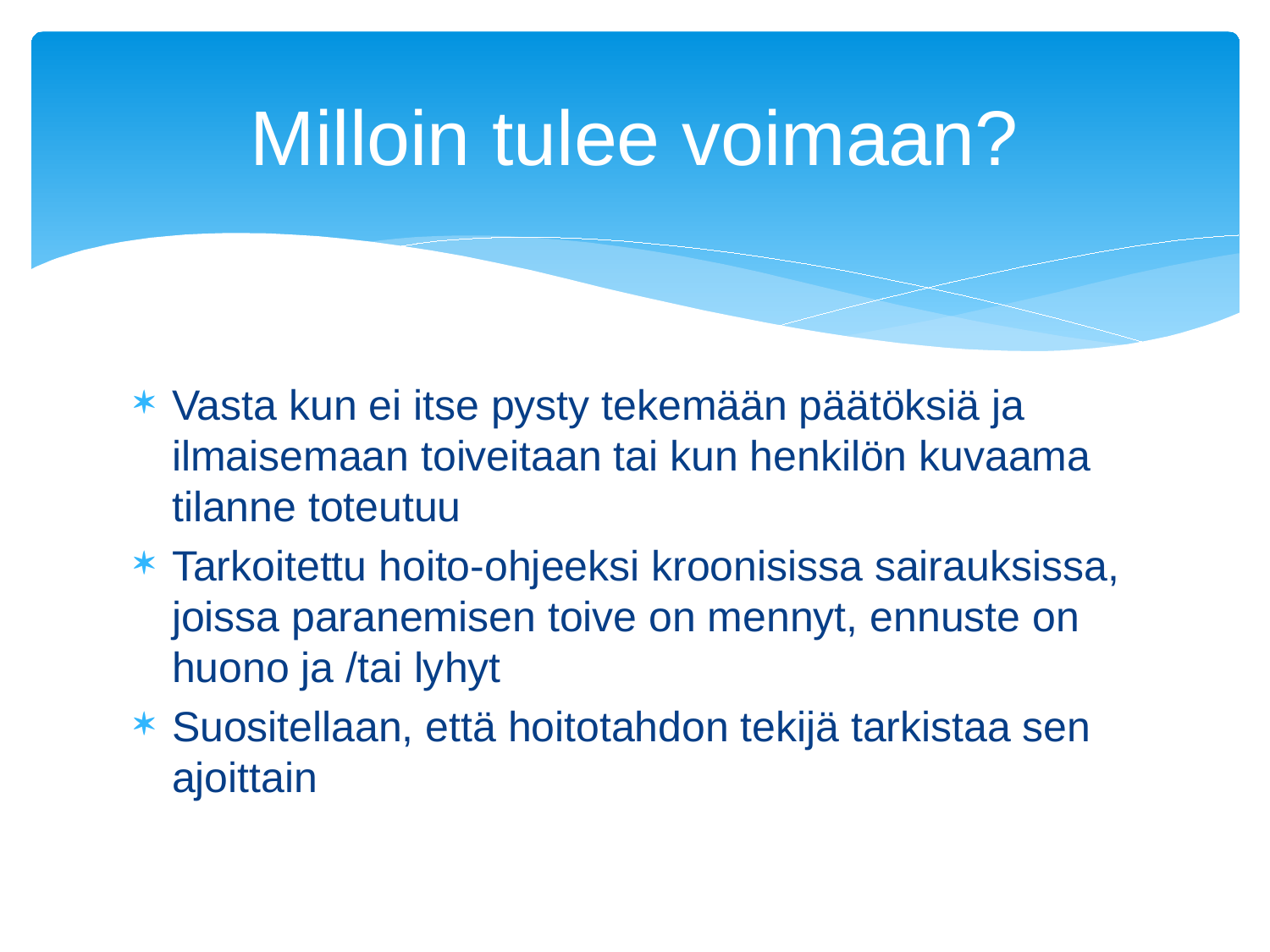

# Milloin tulee voimaan?
Vasta kun ei itse pysty tekemään päätöksiä ja ilmaisemaan toiveitaan tai kun henkilön kuvaama tilanne toteutuu
Tarkoitettu hoito-ohjeeksi kroonisissa sairauksissa, joissa paranemisen toive on mennyt, ennuste on huono ja /tai lyhyt
Suositellaan, että hoitotahdon tekijä tarkistaa sen ajoittain